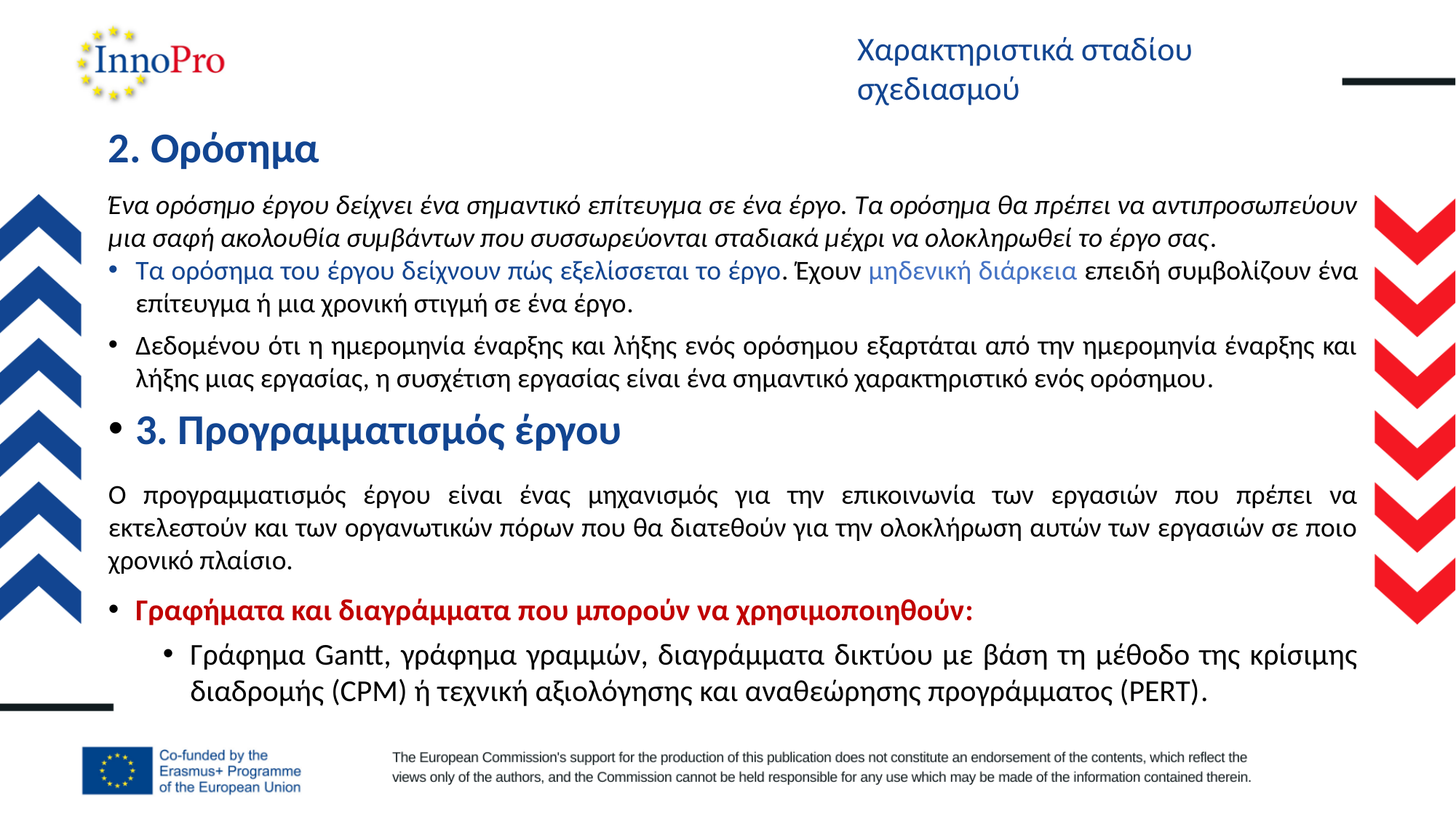

# Χαρακτηριστικά σταδίου σχεδιασμού

2. Ορόσημα
Ένα ορόσημο έργου δείχνει ένα σημαντικό επίτευγμα σε ένα έργο. Τα ορόσημα θα πρέπει να αντιπροσωπεύουν μια σαφή ακολουθία συμβάντων που συσσωρεύονται σταδιακά μέχρι να ολοκληρωθεί το έργο σας.
Τα ορόσημα του έργου δείχνουν πώς εξελίσσεται το έργο. Έχουν μηδενική διάρκεια επειδή συμβολίζουν ένα επίτευγμα ή μια χρονική στιγμή σε ένα έργο.
Δεδομένου ότι η ημερομηνία έναρξης και λήξης ενός ορόσημου εξαρτάται από την ημερομηνία έναρξης και λήξης μιας εργασίας, η συσχέτιση εργασίας είναι ένα σημαντικό χαρακτηριστικό ενός ορόσημου.
3. Προγραμματισμός έργου
Ο προγραμματισμός έργου είναι ένας μηχανισμός για την επικοινωνία των εργασιών που πρέπει να εκτελεστούν και των οργανωτικών πόρων που θα διατεθούν για την ολοκλήρωση αυτών των εργασιών σε ποιο χρονικό πλαίσιο.
Γραφήματα και διαγράμματα που μπορούν να χρησιμοποιηθούν:
Γράφημα Gantt, γράφημα γραμμών, διαγράμματα δικτύου με βάση τη μέθοδο της κρίσιμης διαδρομής (CPM) ή τεχνική αξιολόγησης και αναθεώρησης προγράμματος (PERT).